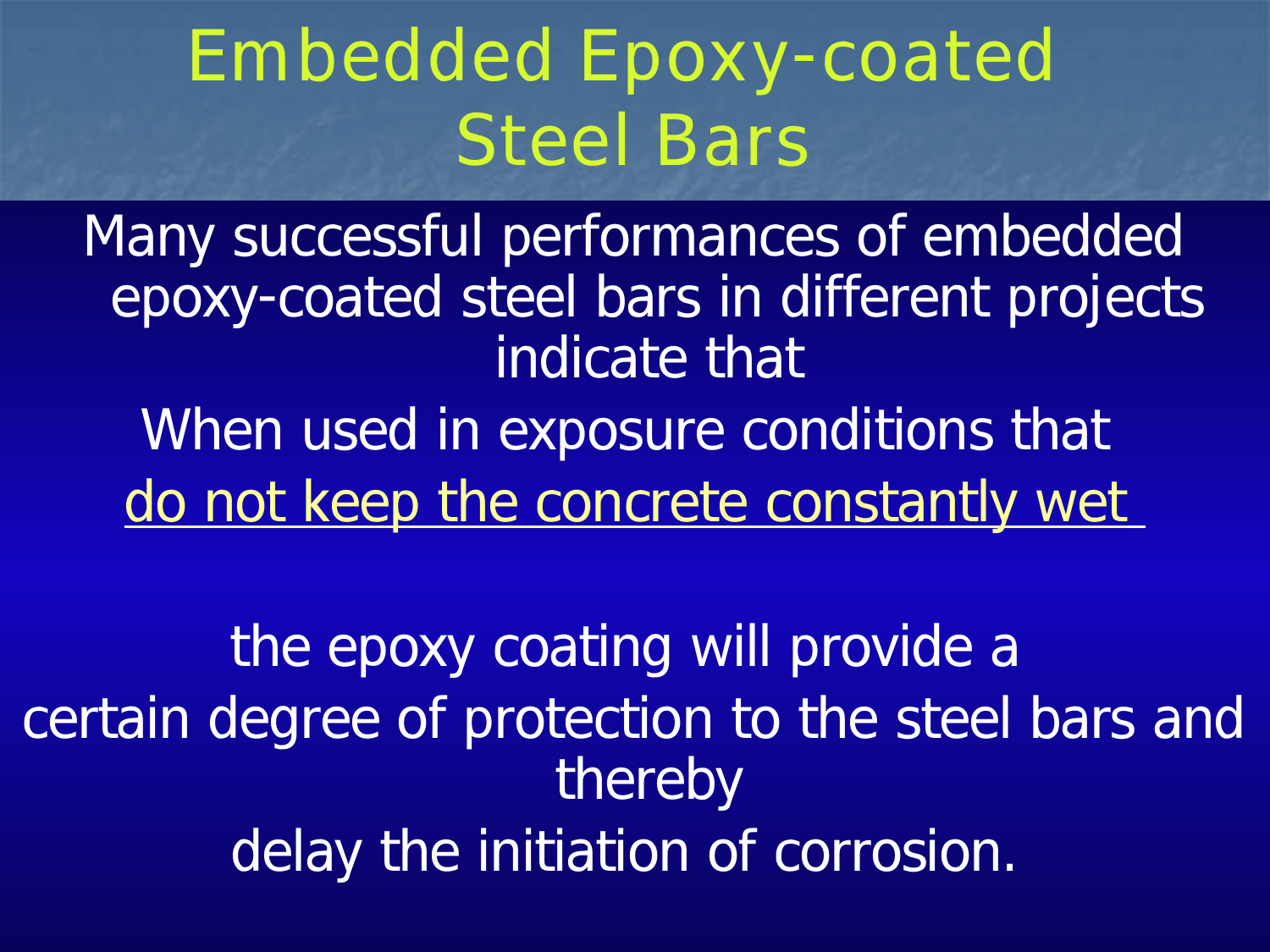

# Embedded Epoxy-coated Steel Bars
Many successful performances of embedded epoxy-coated steel bars in different projects indicate that
When used in exposure conditions that
do not keep the concrete constantly wet

the epoxy coating will provide a
certain degree of protection to the steel bars and thereby
delay the initiation of corrosion.
1/28/2014
63